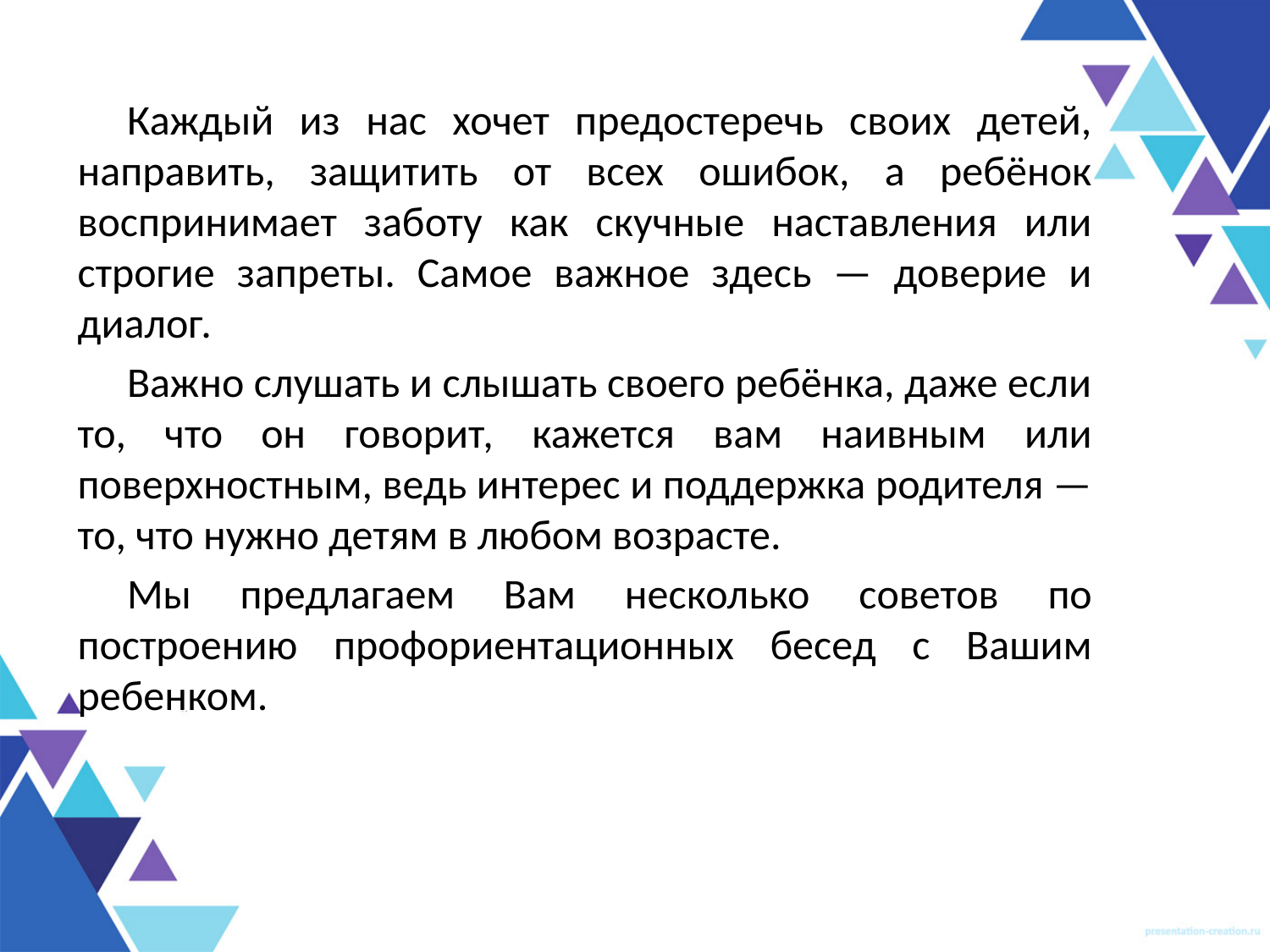

Каждый из нас хочет предостеречь своих детей, направить, защитить от всех ошибок, а ребёнок воспринимает заботу как скучные наставления или строгие запреты. Самое важное здесь — доверие и диалог.
Важно слушать и слышать своего ребёнка, даже если то, что он говорит, кажется вам наивным или поверхностным, ведь интерес и поддержка родителя — то, что нужно детям в любом возрасте.
Мы предлагаем Вам несколько советов по построению профориентационных бесед с Вашим ребенком.